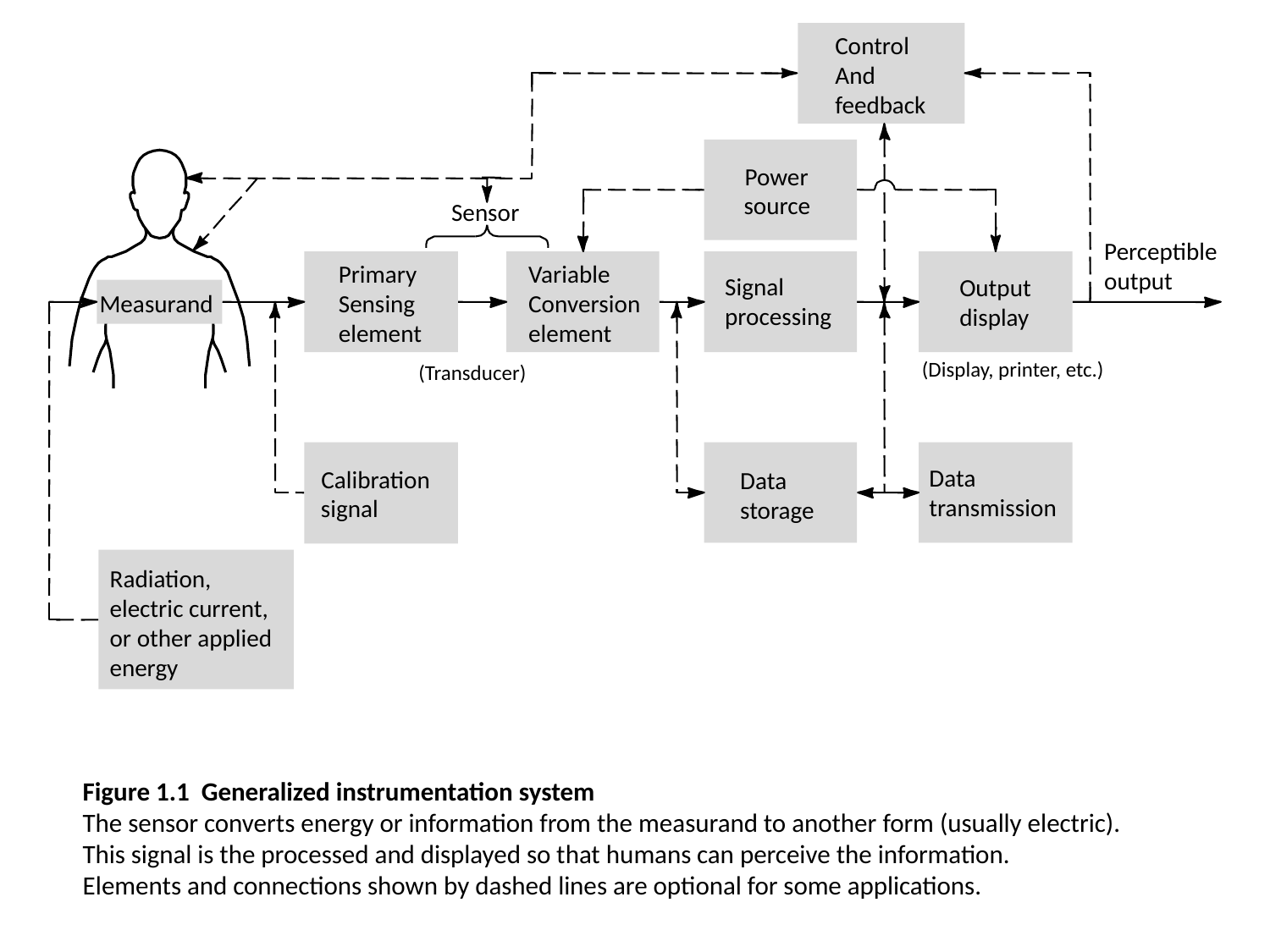

Control
And
feedback

Power

source

Sensor

Perceptible
output

Primary
Sensing
element
Variable
Conversion
element

Signal
processing
Output
display

Measurand

Data
transmission

Calibration

Data
storage

signal

Radiation,
electric current,
or other applied
energy

(Display, printer, etc.)
(Transducer)
Figure 1.1  Generalized instrumentation system
The sensor converts energy or information from the measurand to another form (usually electric).
This signal is the processed and displayed so that humans can perceive the information.
Elements and connections shown by dashed lines are optional for some applications.